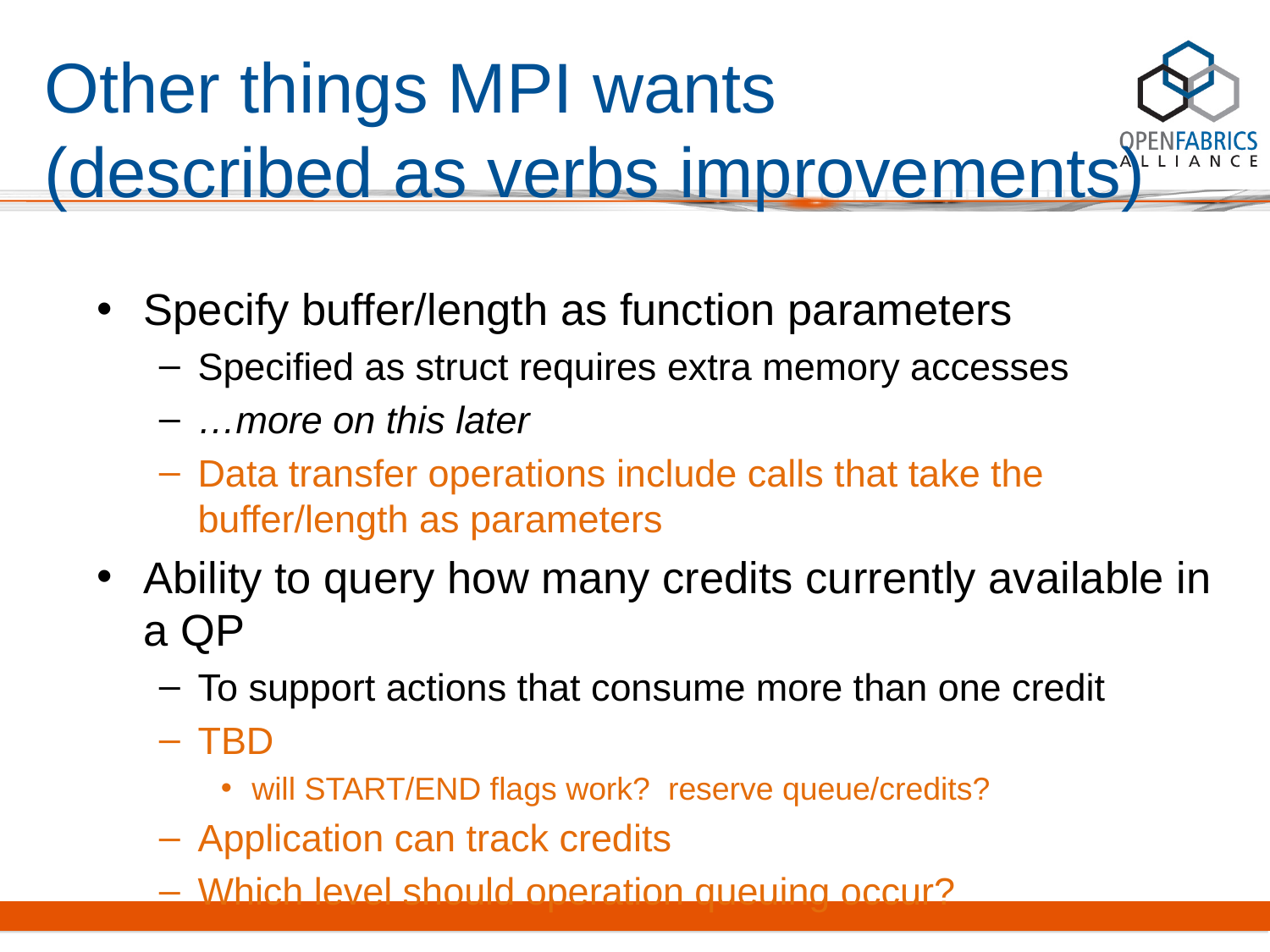

# Other things MPI wants (described as verbs improvements)
Specify buffer/length as function parameters
Specified as struct requires extra memory accesses
…more on this later
Data transfer operations include calls that take the buffer/length as parameters
Ability to query how many credits currently available in a QP
To support actions that consume more than one credit
TBD
will START/END flags work?  reserve queue/credits?
Application can track credits
Which level should operation queuing occur?